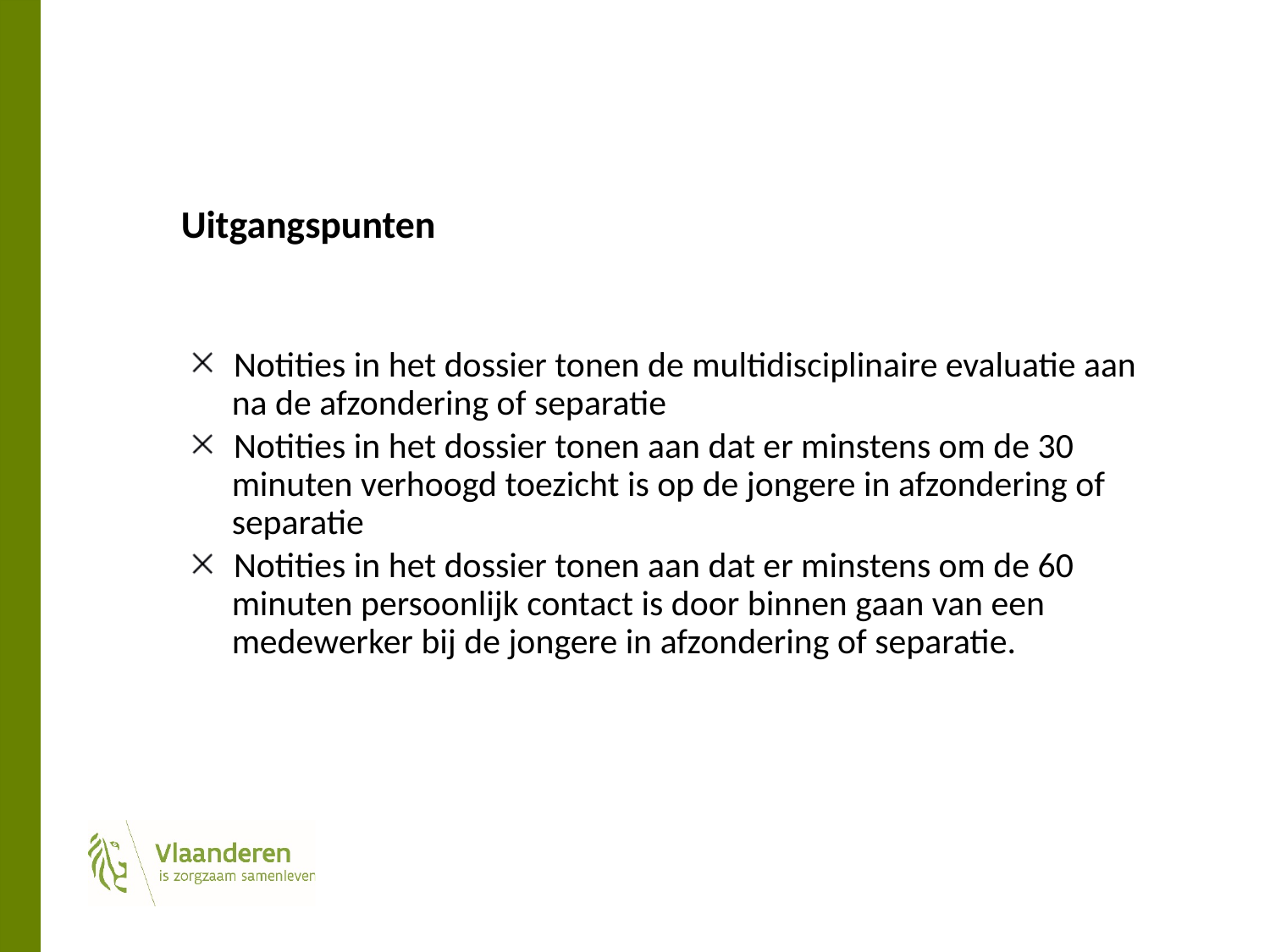

#
        Uitgangspunten

Notities in het dossier tonen de multidisciplinaire evaluatie aan na de afzondering of separatie
Notities in het dossier tonen aan dat er minstens om de 30 minuten verhoogd toezicht is op de jongere in afzondering of separatie
Notities in het dossier tonen aan dat er minstens om de 60 minuten persoonlijk contact is door binnen gaan van een medewerker bij de jongere in afzondering of separatie.